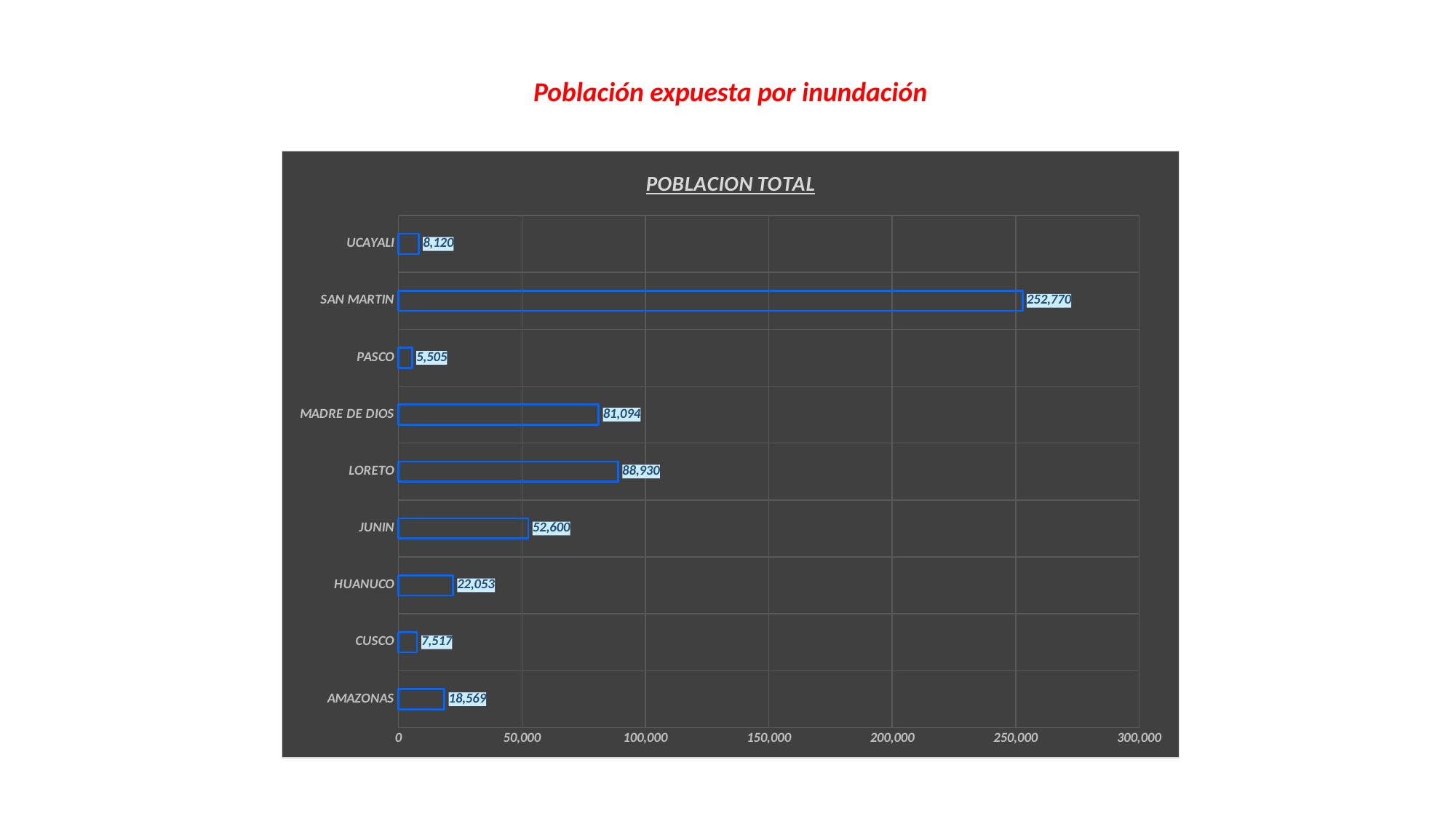

Población expuesta por inundación

### Chart: POBLACION TOTAL

| Category | POBLACION TOTAL |
|---|---|
| AMAZONAS | 18569.0 |
| CUSCO | 7517.0 |
| HUANUCO | 22053.0 |
| JUNIN | 52600.0 |
| LORETO | 88930.0 |
| MADRE DE DIOS | 81094.0 |
| PASCO | 5505.0 |
| SAN MARTIN | 252770.0 |
| UCAYALI | 8120.0 |